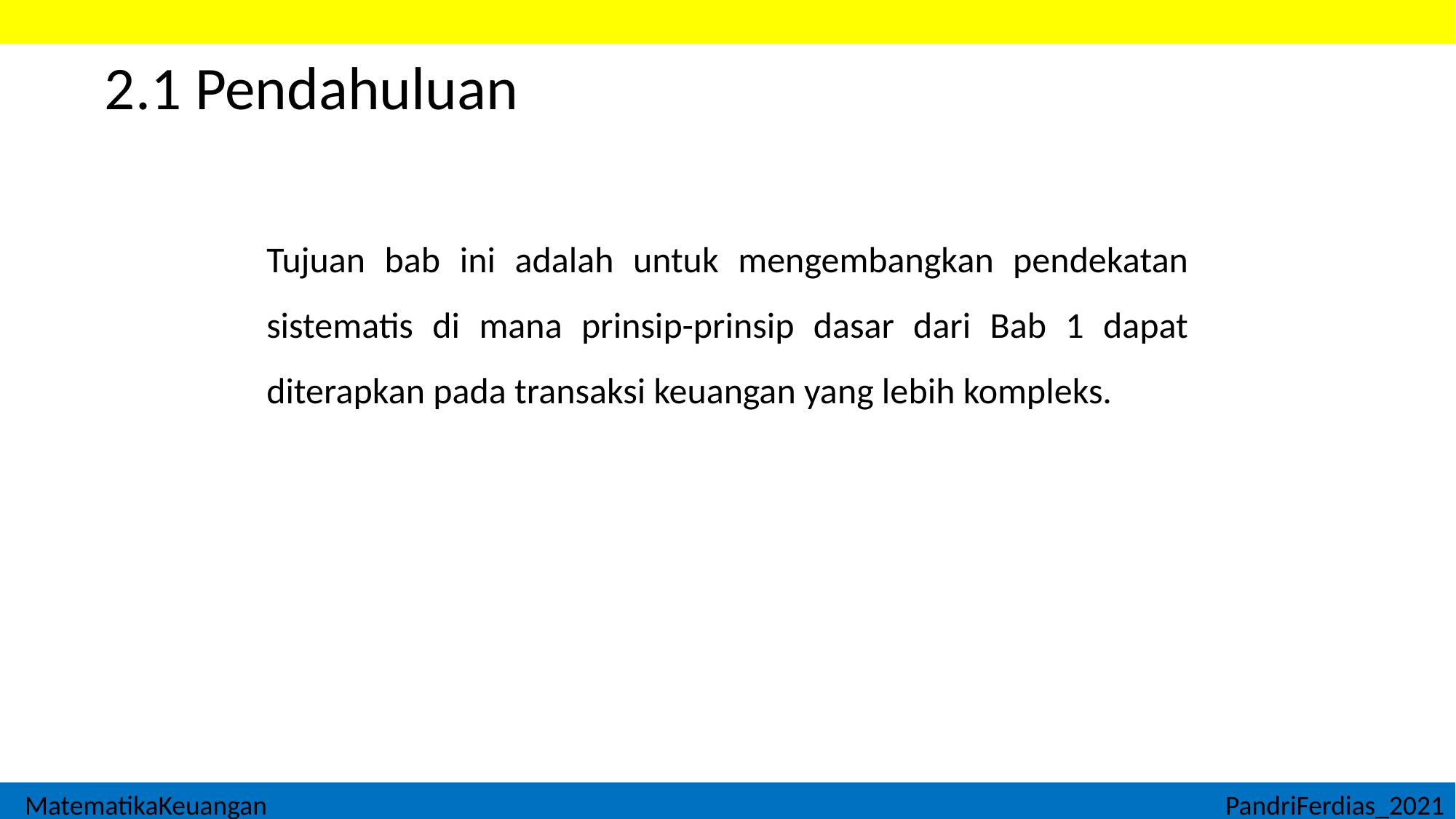

# 2.1 Pendahuluan
Tujuan bab ini adalah untuk mengembangkan pendekatan sistematis di mana prinsip-prinsip dasar dari Bab 1 dapat diterapkan pada transaksi keuangan yang lebih kompleks.
MatematikaKeuangan									PandriFerdias_2021